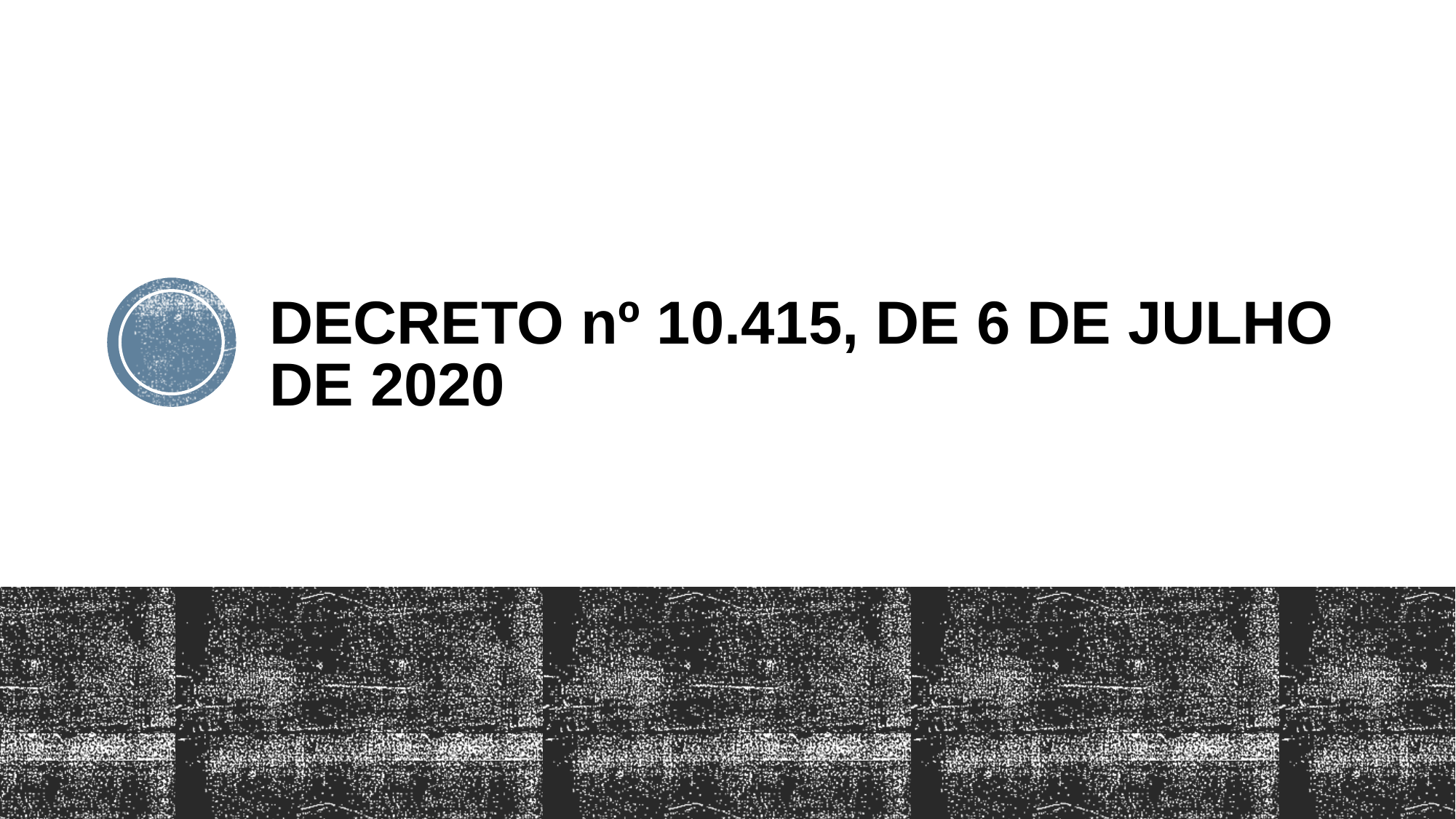

# DECRETO nº 10.415, DE 6 DE JULHO DE 2020